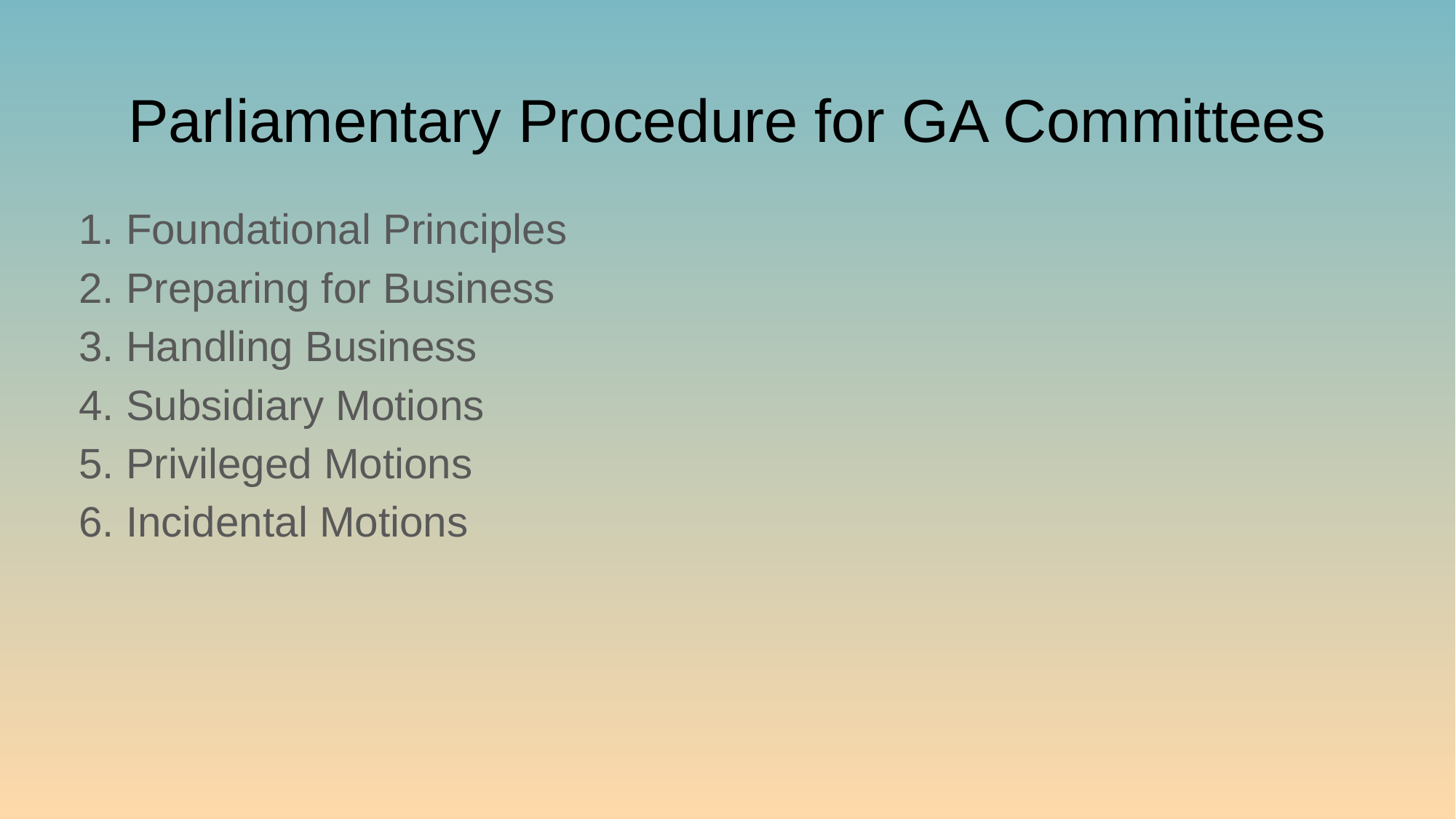

# Parliamentary Procedure for GA Committees
1. Foundational Principles
2. Preparing for Business
3. Handling Business
4. Subsidiary Motions
5. Privileged Motions
6. Incidental Motions